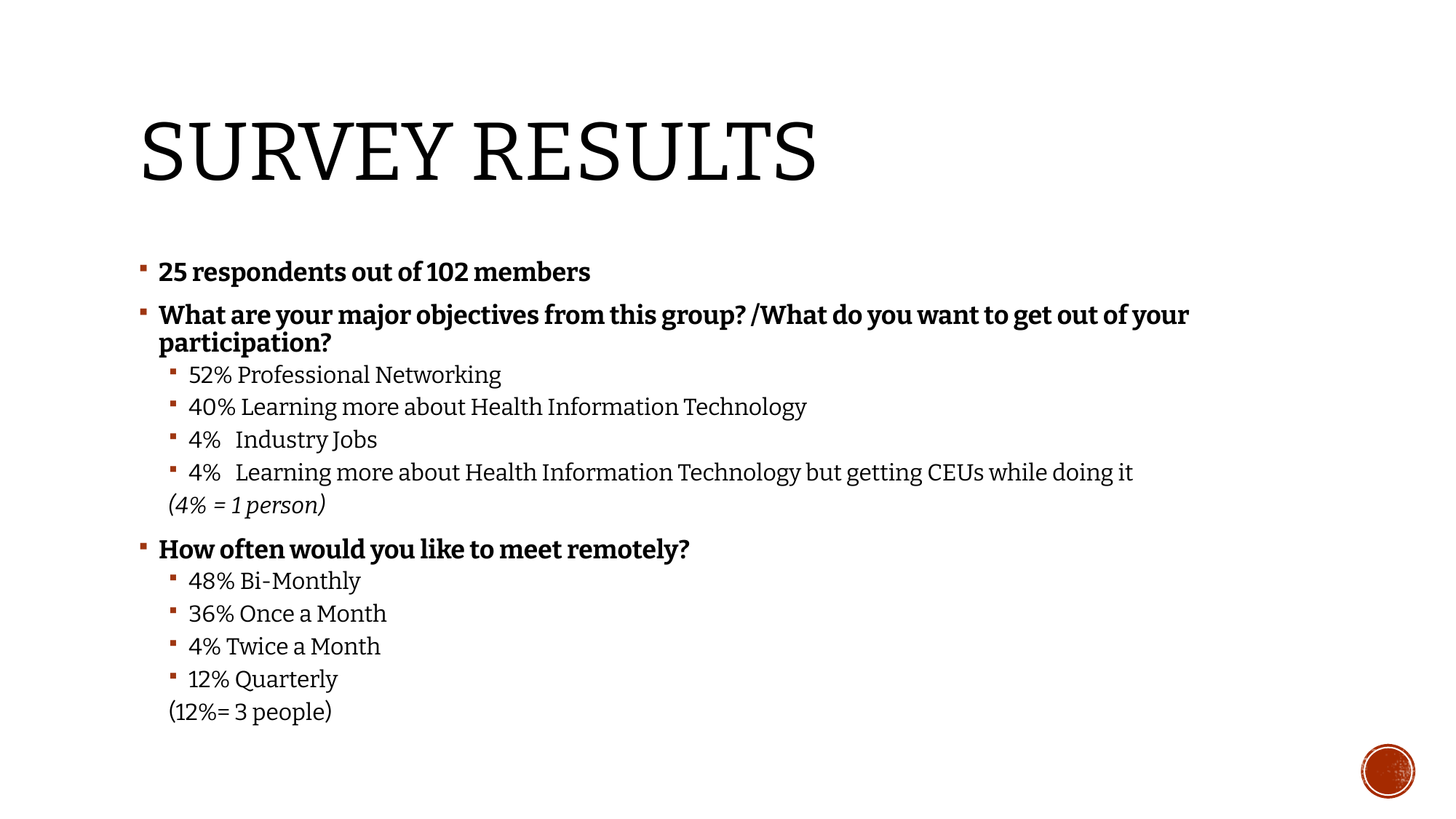

# Survey Results
25 respondents out of 102 members
What are your major objectives from this group? /What do you want to get out of your participation?
52% Professional Networking
40% Learning more about Health Information Technology
4%   Industry Jobs
4%   Learning more about Health Information Technology but getting CEUs while doing it
(4% = 1 person)
How often would you like to meet remotely?
48% Bi-Monthly
36% Once a Month
4% Twice a Month
12% Quarterly
(12%= 3 people)